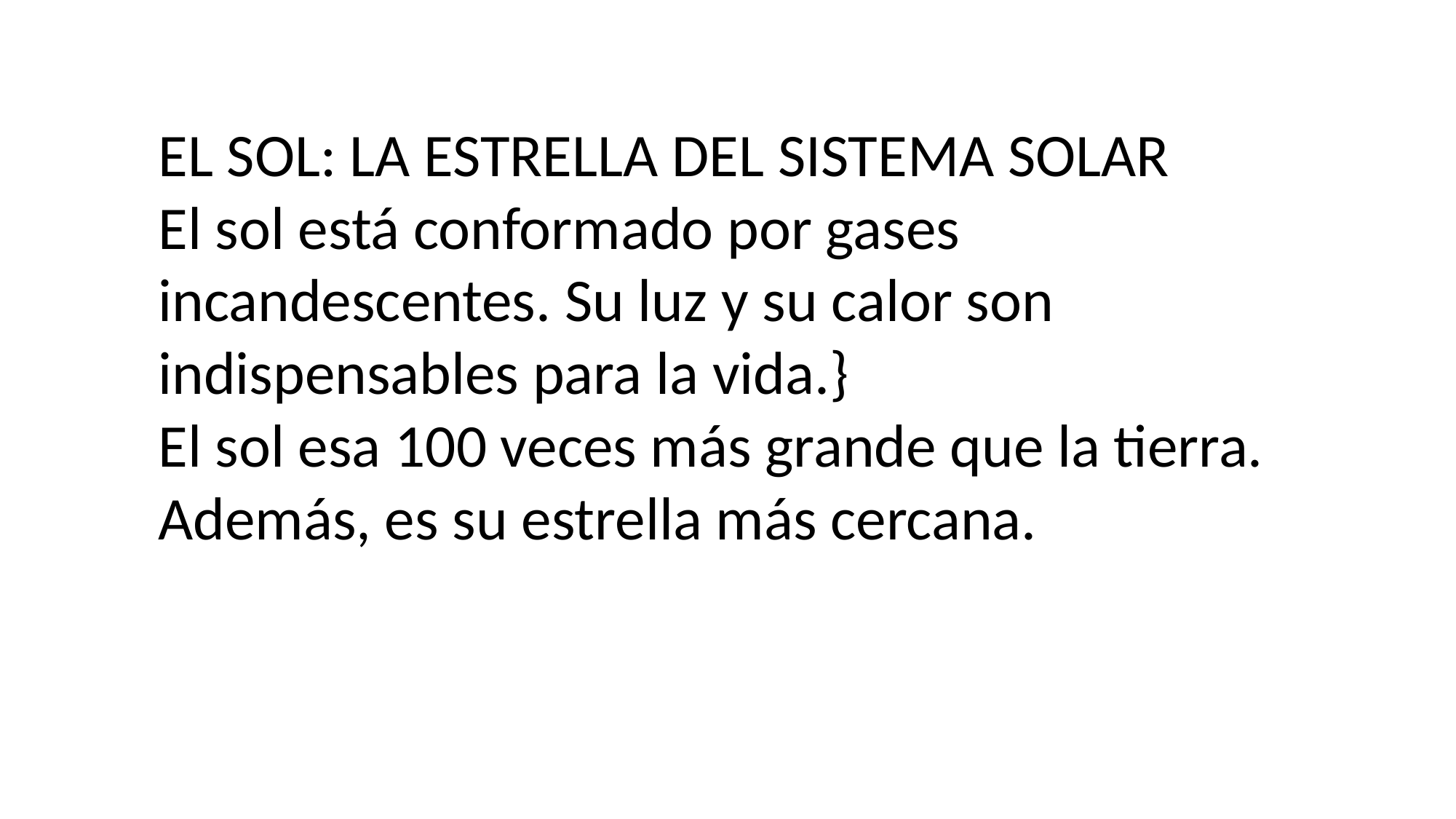

EL SOL: LA ESTRELLA DEL SISTEMA SOLAR
El sol está conformado por gases incandescentes. Su luz y su calor son indispensables para la vida.}
El sol esa 100 veces más grande que la tierra. Además, es su estrella más cercana.